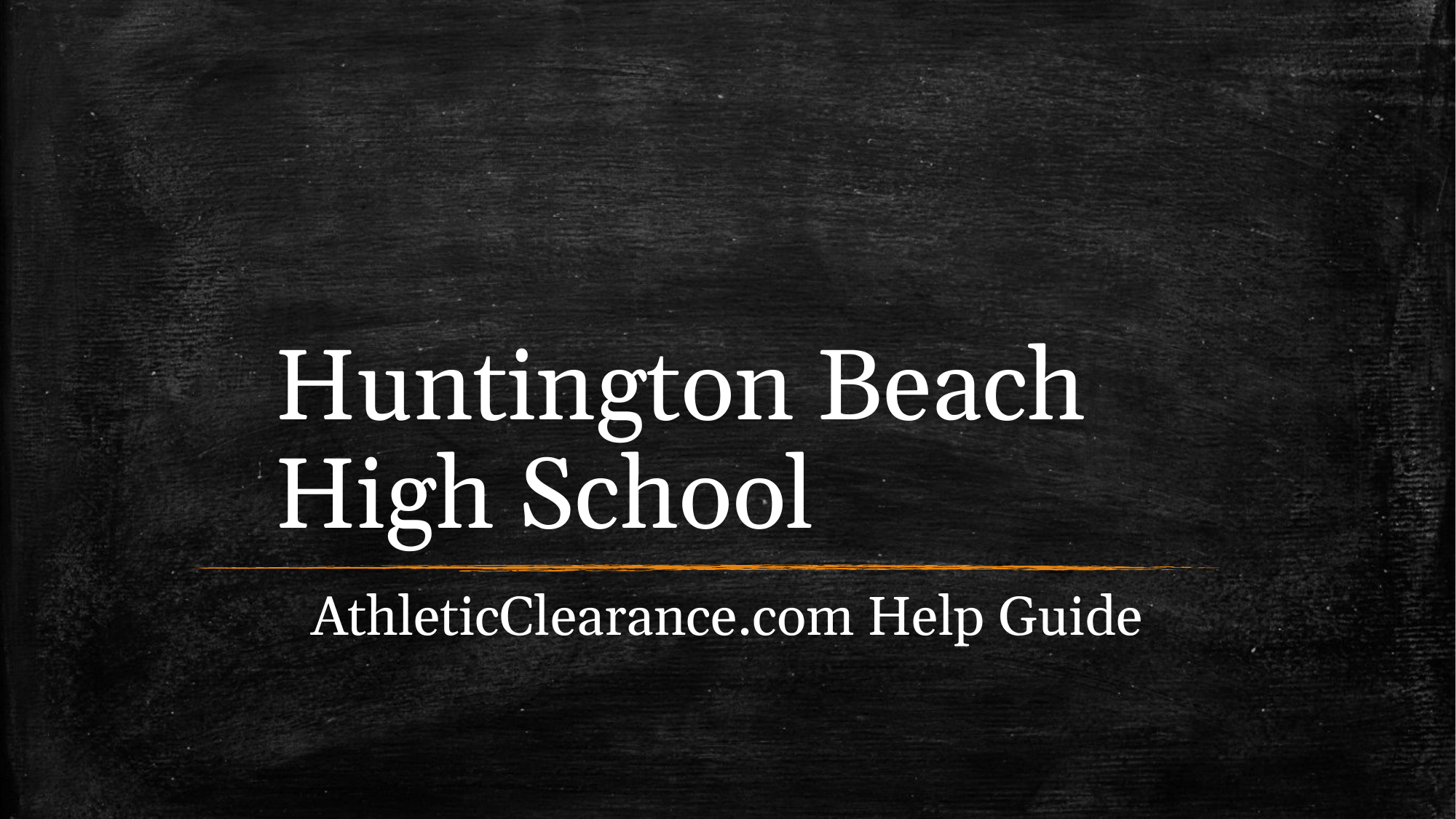

# Huntington Beach High School
AthleticClearance.com Help Guide